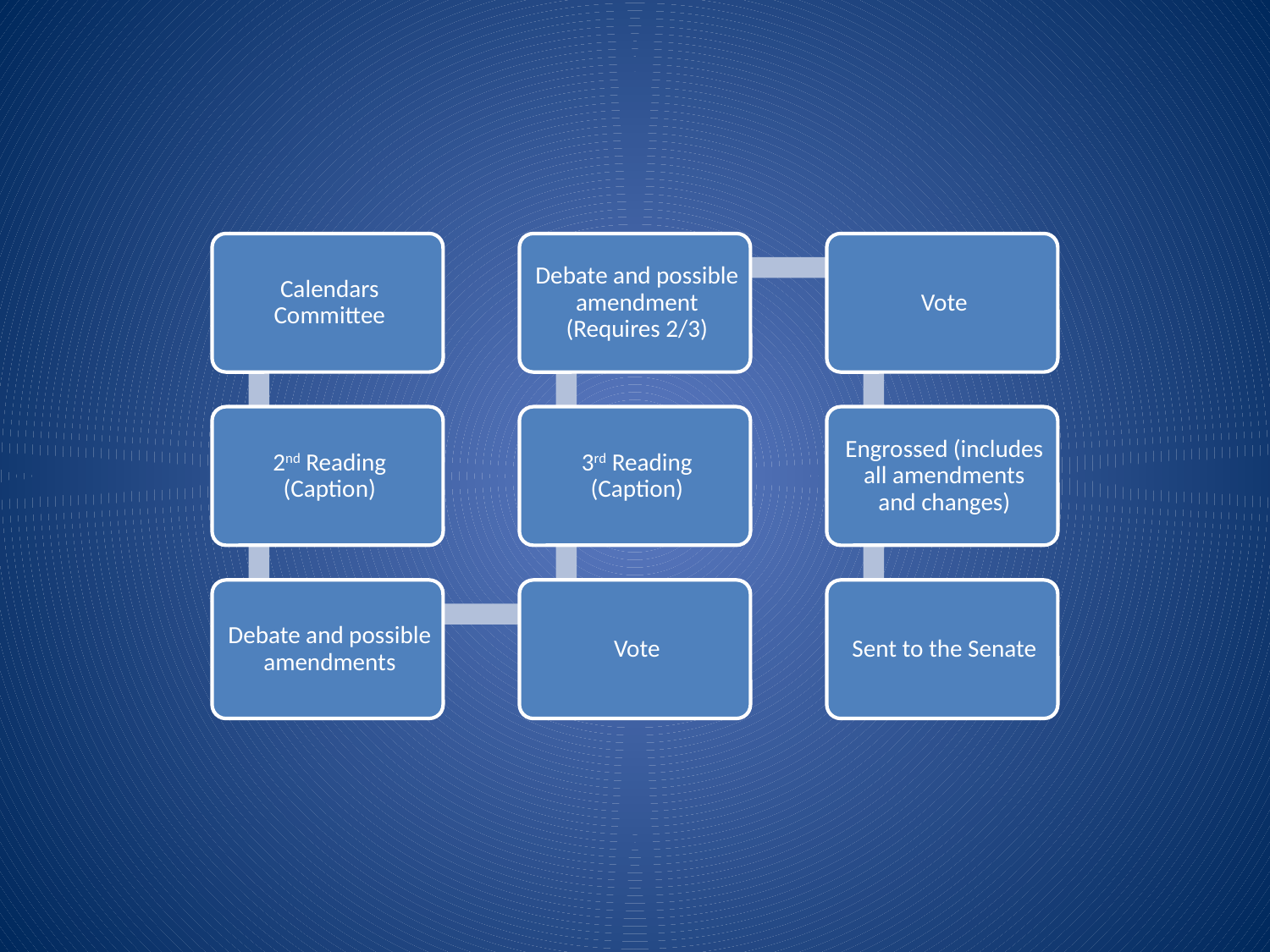

Calendars Committee
2nd Reading (Caption)
Debate and possible amendments
Vote
3rd Reading (Caption)
Debate and possible amendment (Requires 2/3)
Vote
Engrossed (includes all amendments and changes)
Sent to the Senate